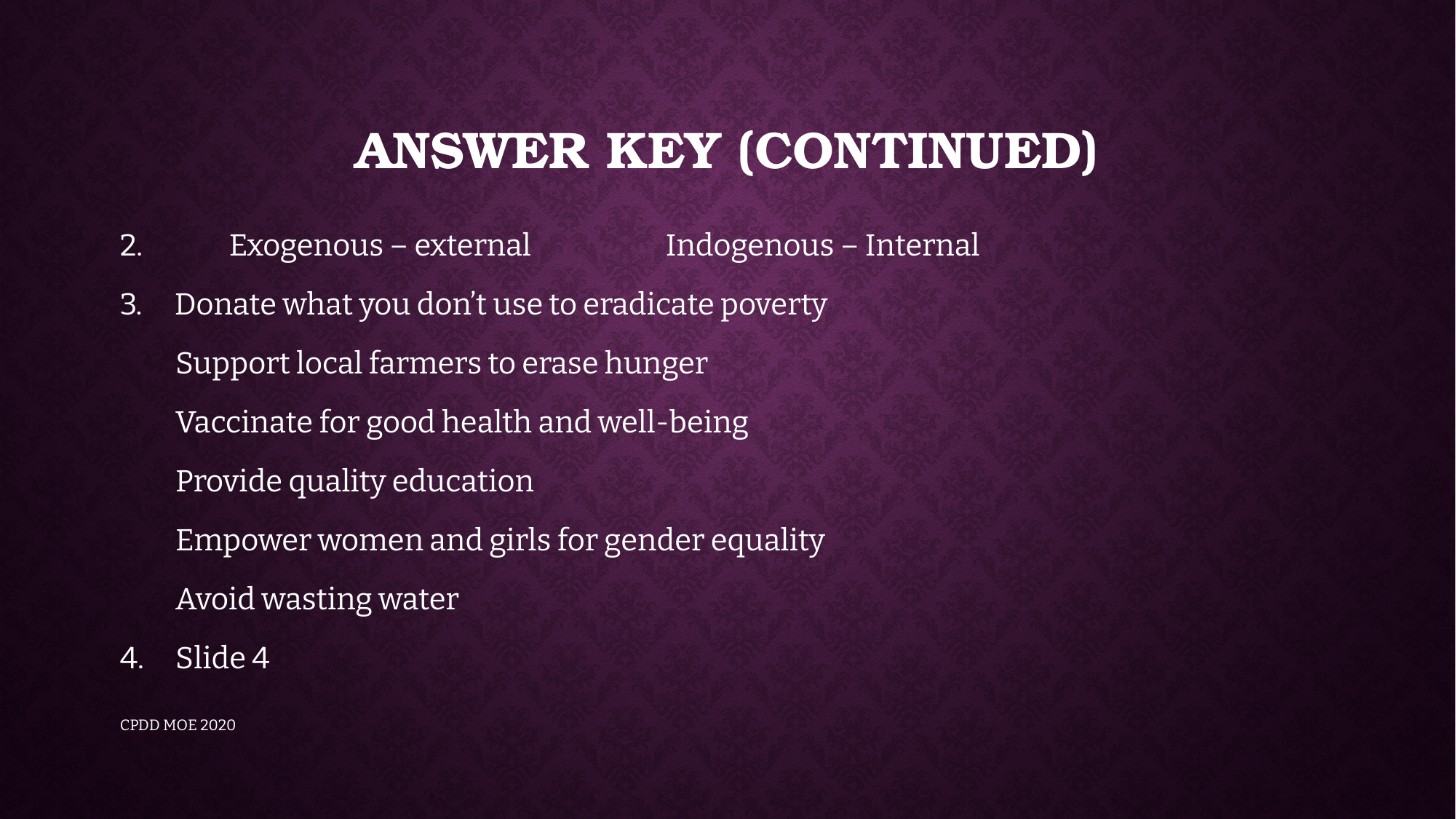

# Answer key (continued)
2. 	Exogenous – external		Indogenous – Internal
Donate what you don’t use to eradicate poverty
	Support local farmers to erase hunger
	Vaccinate for good health and well-being
	Provide quality education
	Empower women and girls for gender equality
	Avoid wasting water
4. 	Slide 4
CPDD MOE 2020